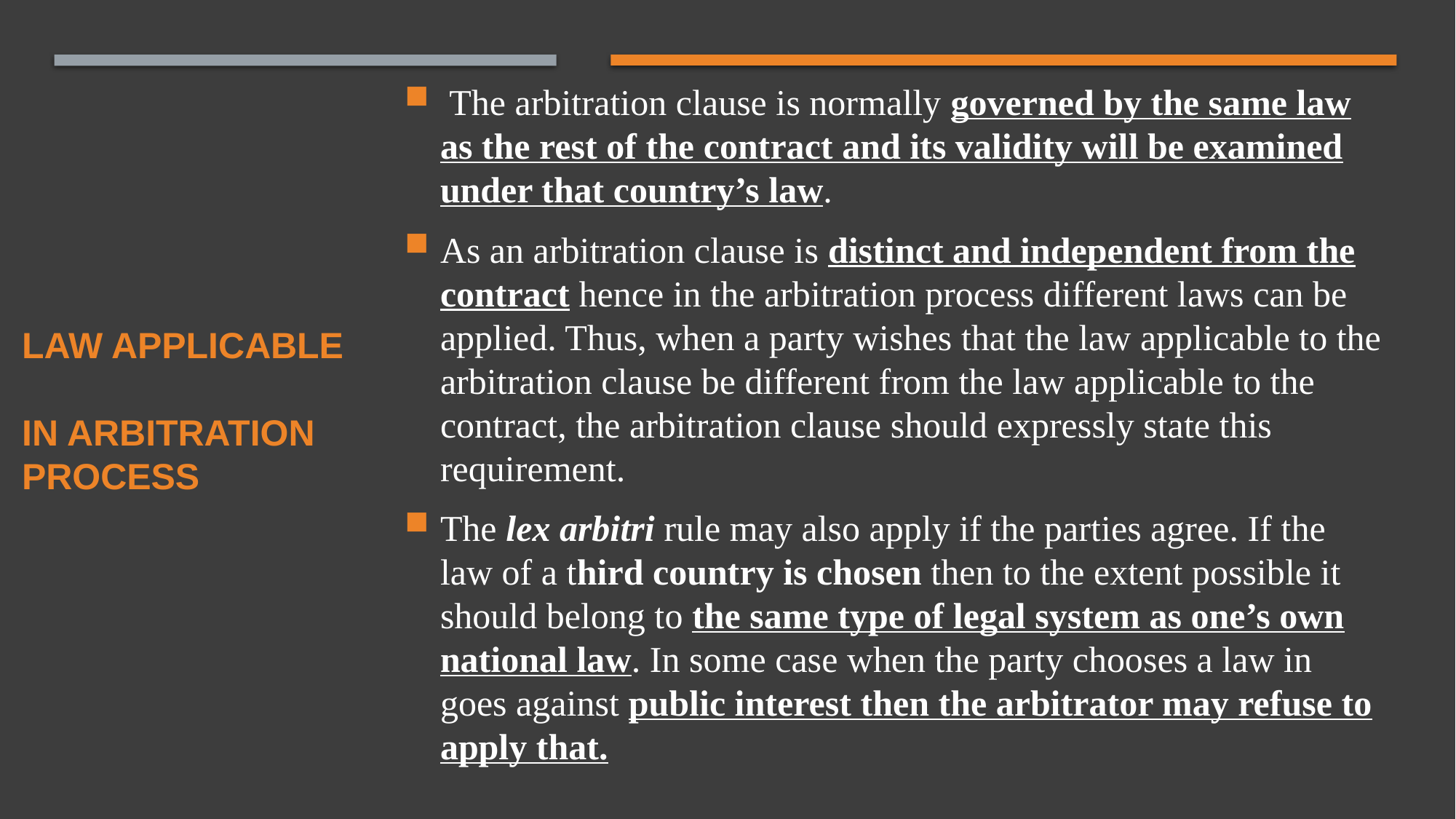

The arbitration clause is normally governed by the same law as the rest of the contract and its validity will be examined under that country’s law.
As an arbitration clause is distinct and independent from the contract hence in the arbitration process different laws can be applied. Thus, when a party wishes that the law applicable to the arbitration clause be different from the law applicable to the contract, the arbitration clause should expressly state this requirement.
The lex arbitri rule may also apply if the parties agree. If the law of a third country is chosen then to the extent possible it should belong to the same type of legal system as one’s own national law. In some case when the party chooses a law in goes against public interest then the arbitrator may refuse to apply that.

# Law applicable in Arbitration Process